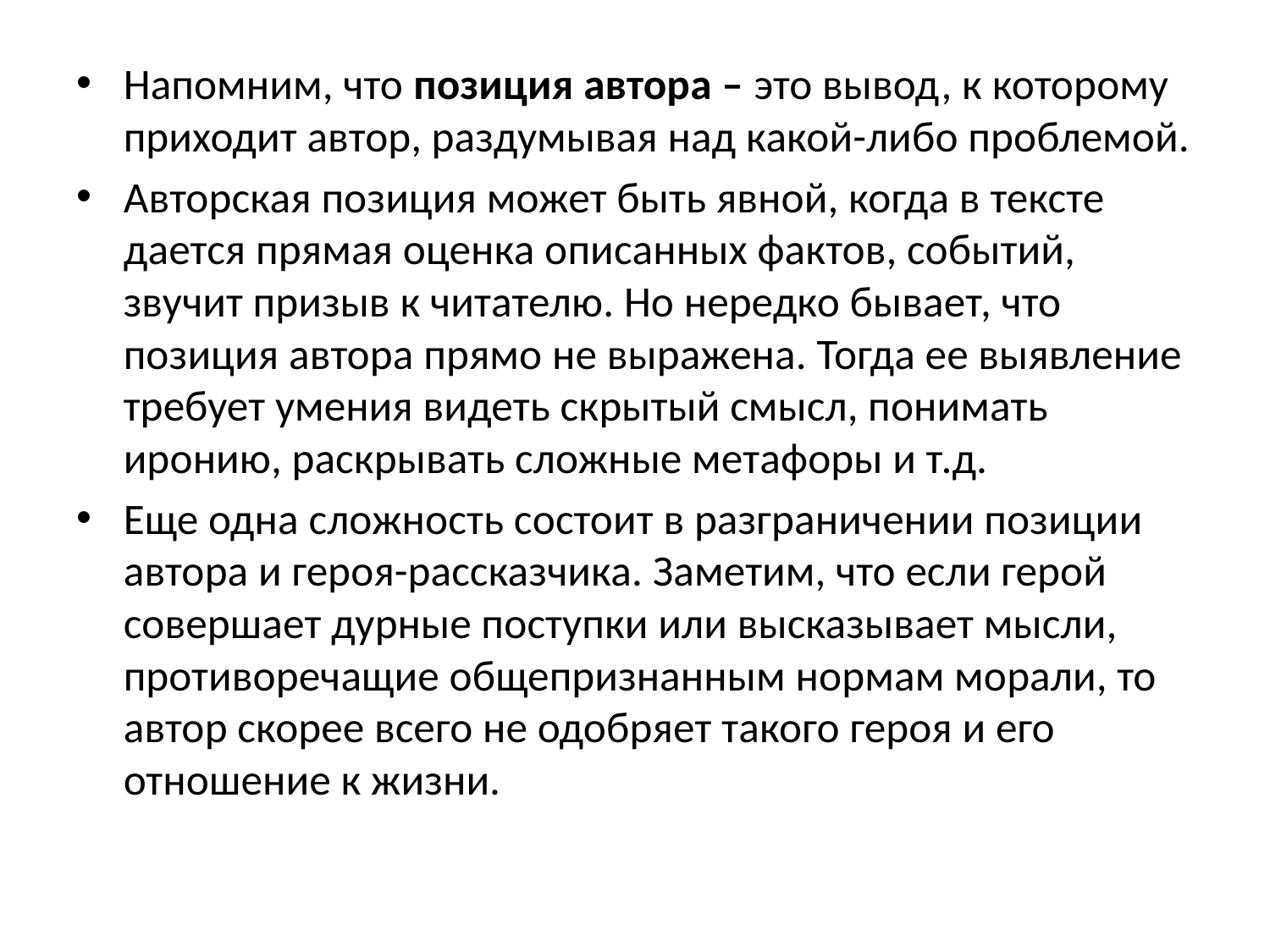

Напомним, что позиция автора – это вывод, к которому приходит автор, раздумывая над какой-либо проблемой.
Авторская позиция может быть явной, когда в тексте дается прямая оценка описанных фактов, событий, звучит призыв к читателю. Но нередко бывает, что позиция автора прямо не выражена. Тогда ее выявление требует умения видеть скрытый смысл, понимать иронию, раскрывать сложные метафоры и т.д.
Еще одна сложность состоит в разграничении позиции автора и героя-рассказчика. Заметим, что если герой совершает дурные поступки или высказывает мысли, противоречащие общепризнанным нормам морали, то автор скорее всего не одобряет такого героя и его отношение к жизни.